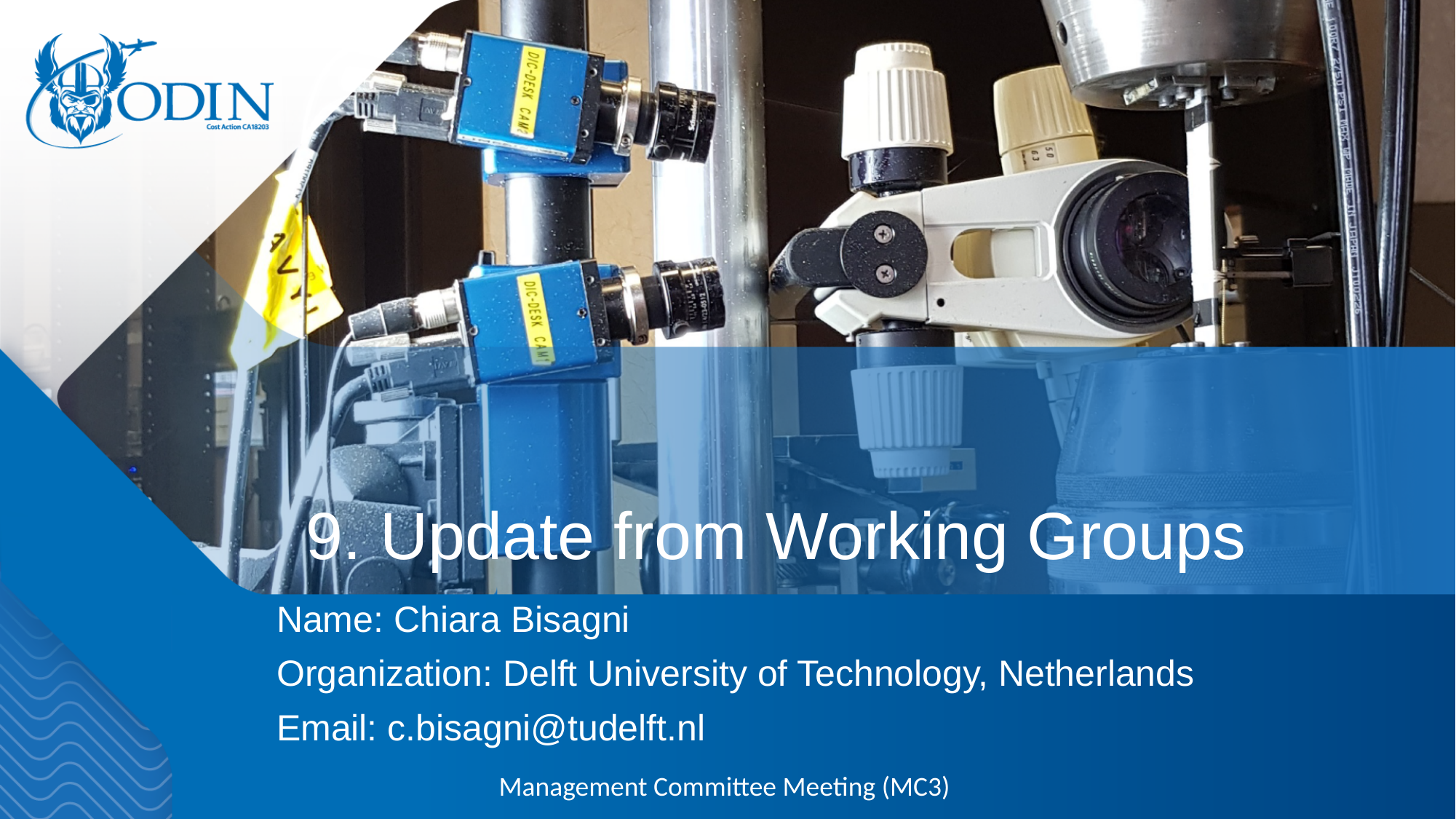

# 9. Update from Working Groups
Name: Chiara Bisagni
Organization: Delft University of Technology, Netherlands
Email: c.bisagni@tudelft.nl
Management Committee Meeting (MC3)